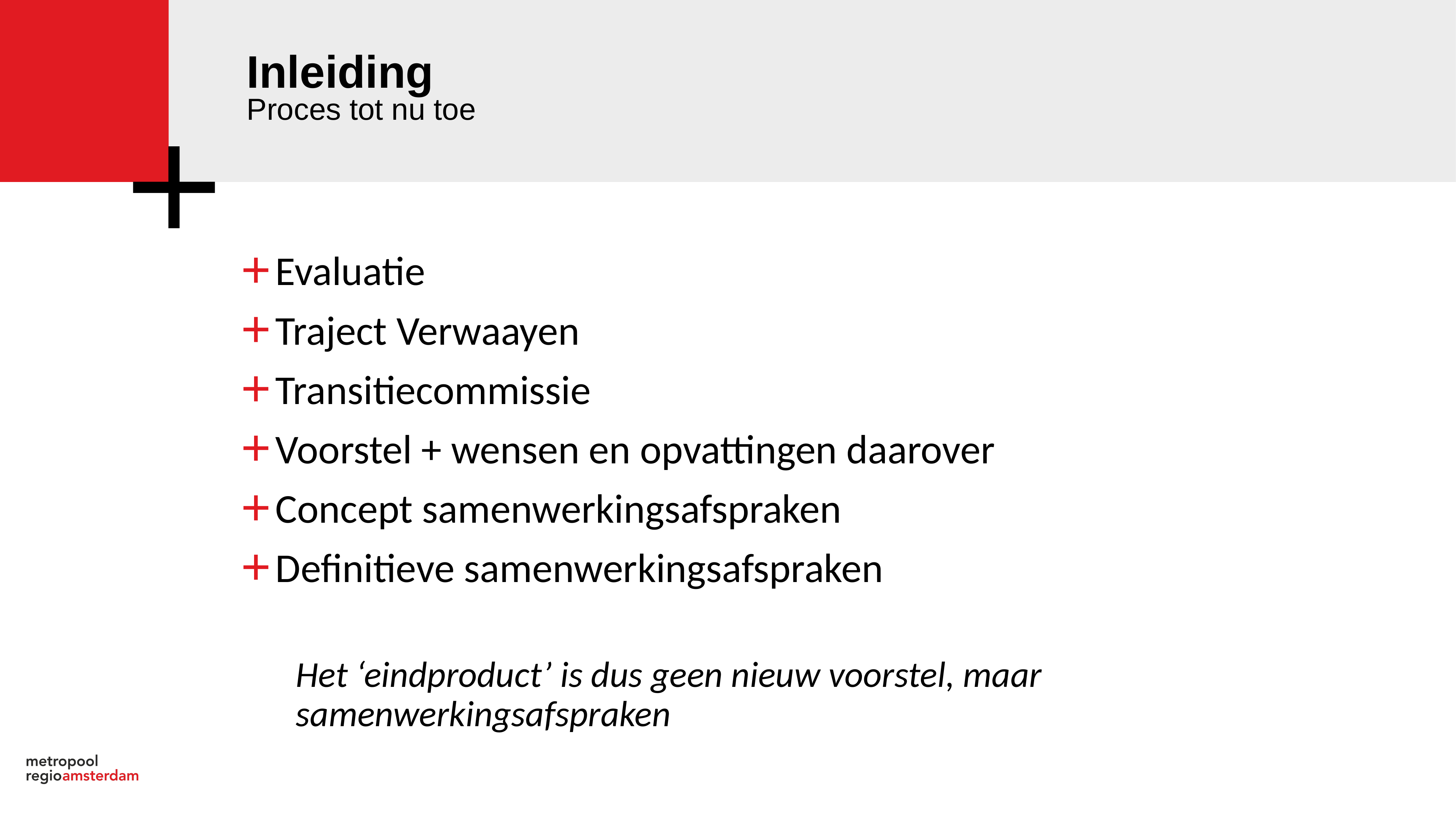

Inleiding
Proces tot nu toe
Evaluatie
Traject Verwaayen
Transitiecommissie
Voorstel + wensen en opvattingen daarover
Concept samenwerkingsafspraken
Definitieve samenwerkingsafspraken

Het ‘eindproduct’ is dus geen nieuw voorstel, maar samenwerkingsafspraken